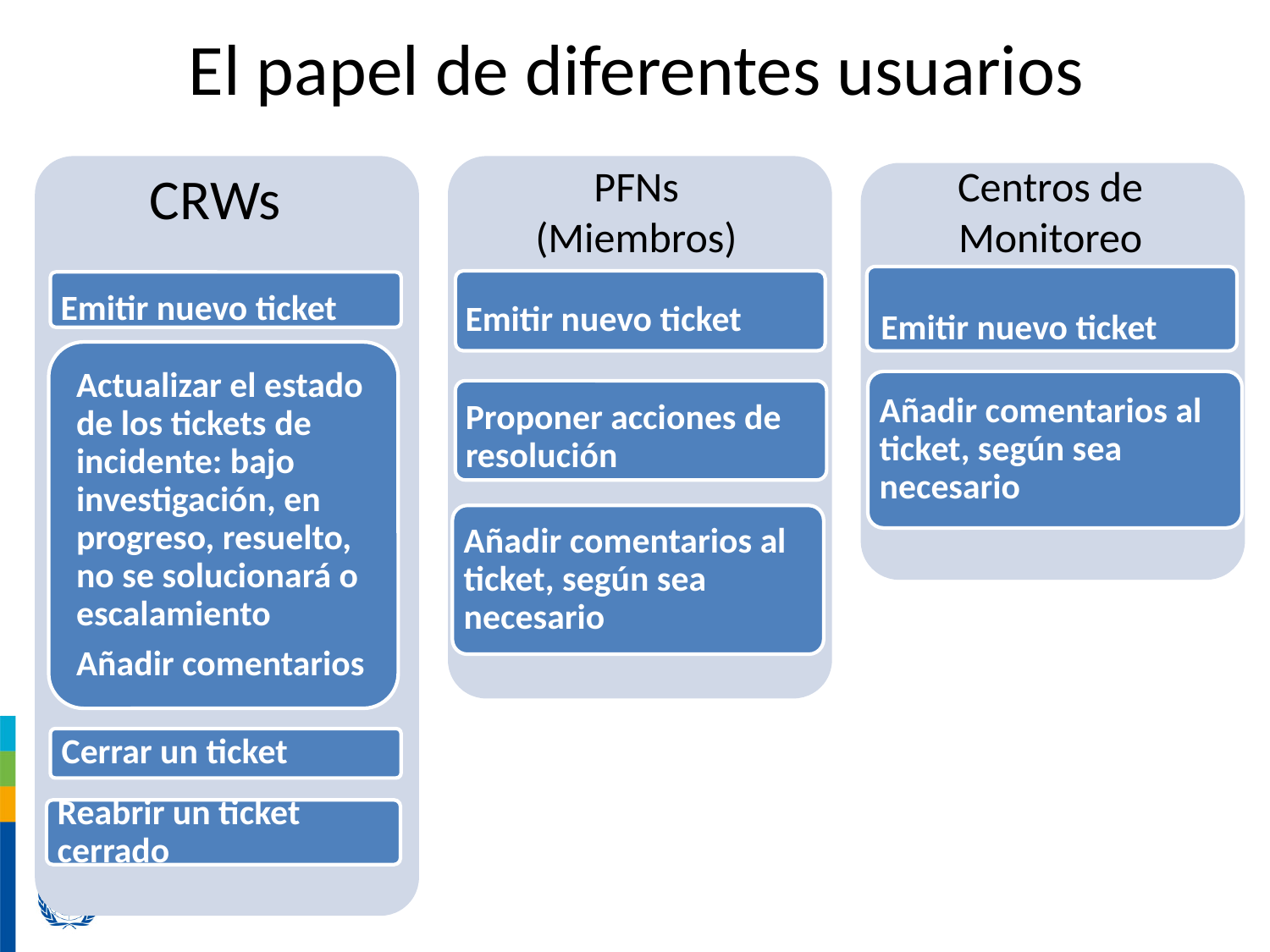

# El papel de diferentes usuarios
CRWs

Emitir nuevo ticket

Actualizar el estado de los tickets de incidente: bajo investigación, en progreso, resuelto, no se solucionará o escalamiento
Añadir comentarios
Reabrir un ticket cerrado

PFNs (Miembros)
Centros de Monitoreo

Emitir nuevo ticket

Emitir nuevo ticket

Añadir comentarios al ticket, según sea necesario

Proponer acciones de resolución

Añadir comentarios al ticket, según sea necesario

Cerrar un ticket